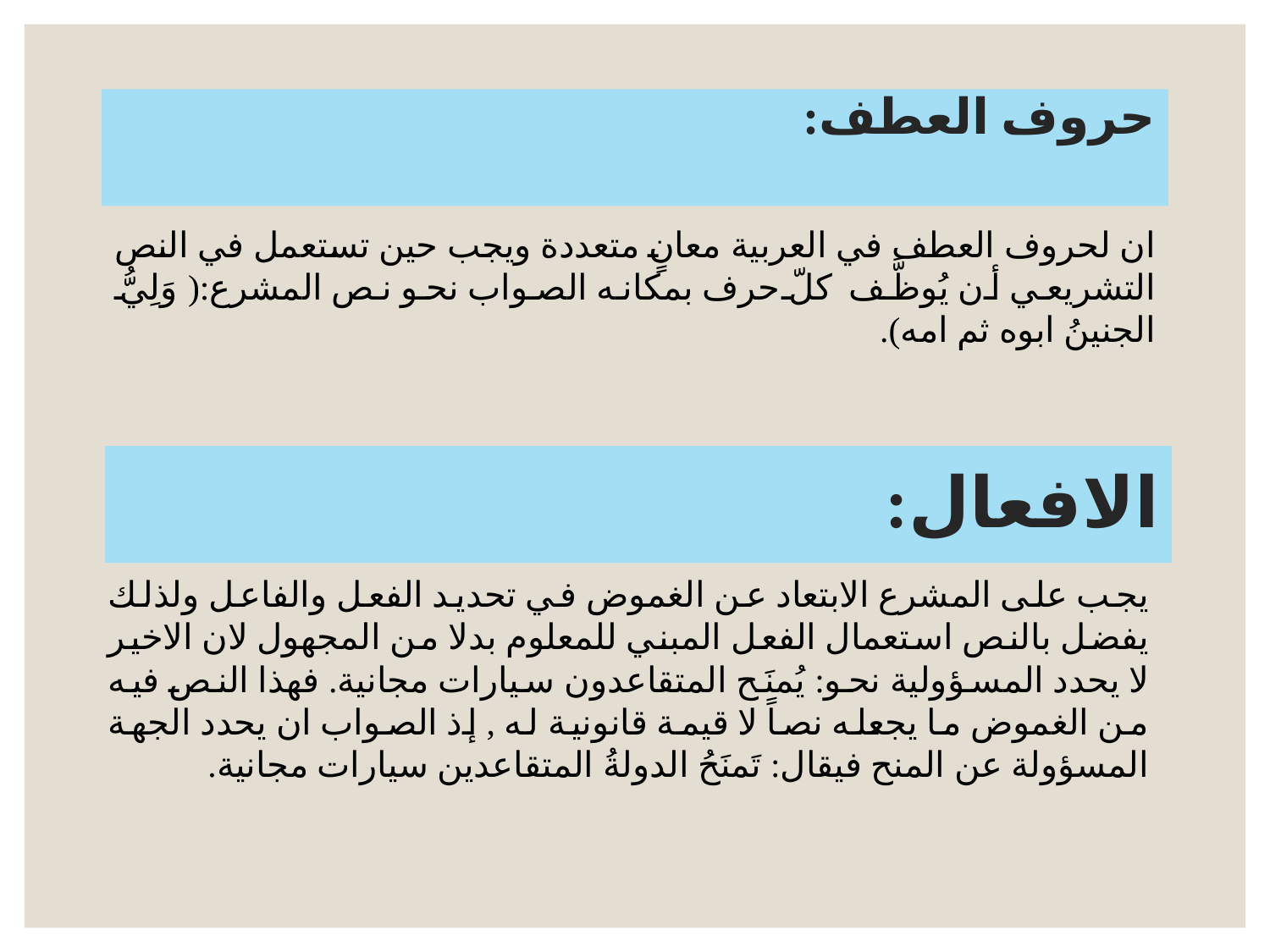

# حروف العطف:
ان لحروف العطف في العربية معانٍ متعددة ويجب حين تستعمل في النص التشريعي أن يُوظَّف كلّ حرف بمكانه الصواب نحو نص المشرع:( وَلِيُّ الجنينُ ابوه ثم امه).
الافعال:
يجب على المشرع الابتعاد عن الغموض في تحديد الفعل والفاعل ولذلك يفضل بالنص استعمال الفعل المبني للمعلوم بدلا من المجهول لان الاخير لا يحدد المسؤولية نحو: يُمنَح المتقاعدون سيارات مجانية. فهذا النص فيه من الغموض ما يجعله نصاً لا قيمة قانونية له , إذ الصواب ان يحدد الجهة المسؤولة عن المنح فيقال: تَمنَحُ الدولةُ المتقاعدين سيارات مجانية.